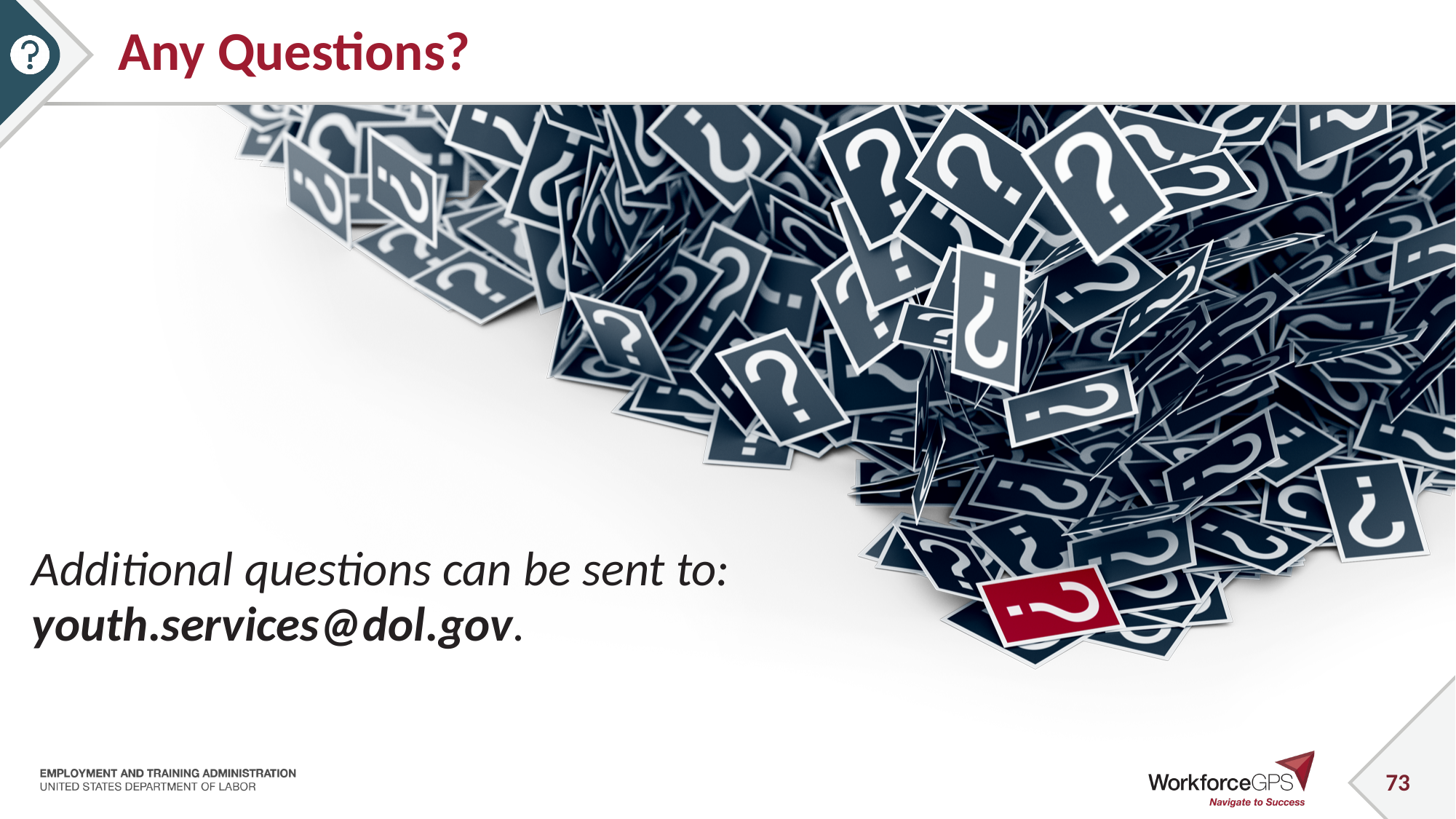

# Any Questions?
Additional questions can be sent to: youth.services@dol.gov.
_
73